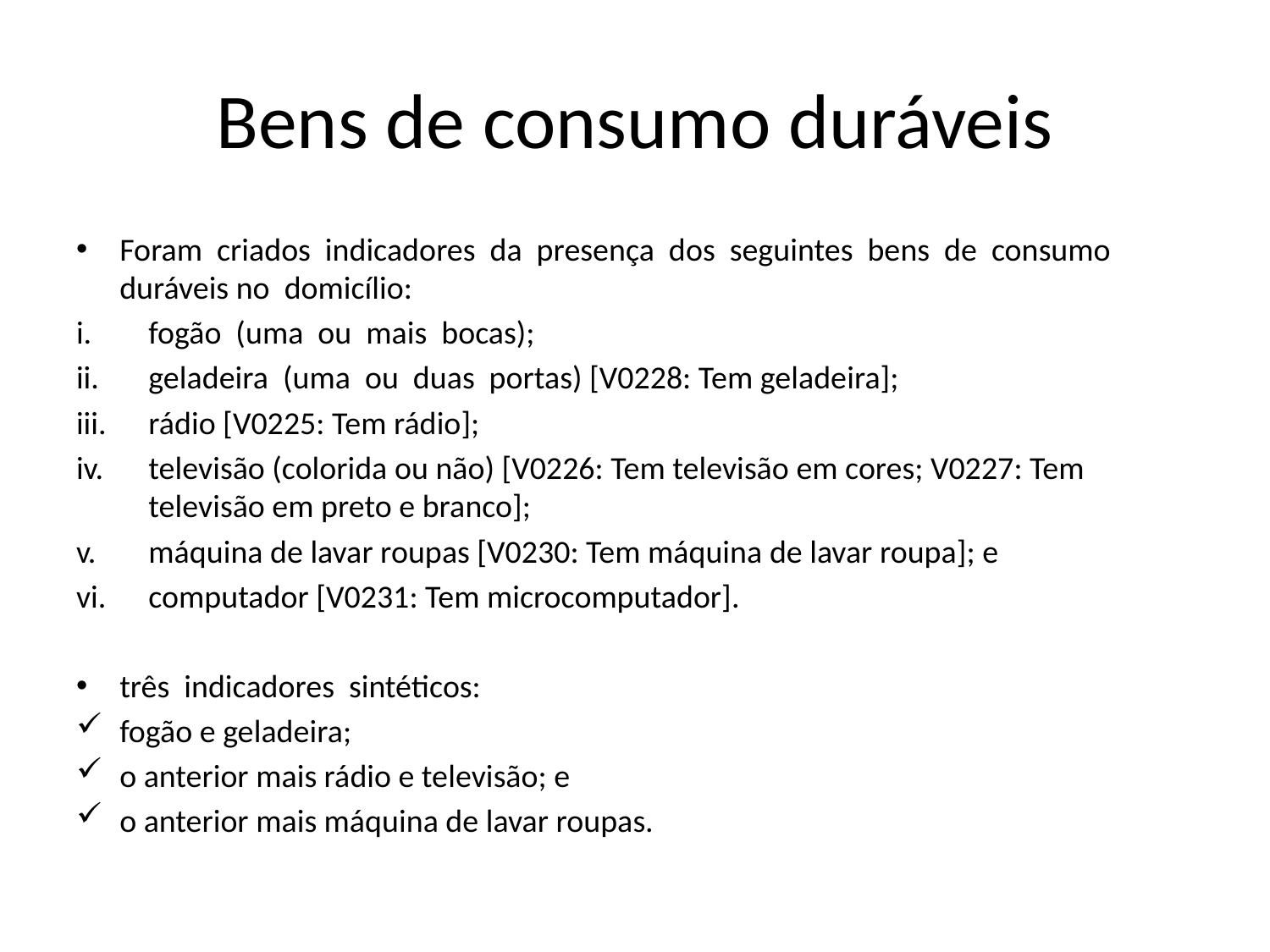

# Bens de consumo duráveis
Foram  criados  indicadores  da  presença  dos  seguintes  bens  de  consumo  duráveis no  domicílio:
fogão  (uma  ou  mais  bocas);
geladeira  (uma  ou  duas  portas) [V0228: Tem geladeira];
rádio [V0225: Tem rádio];
televisão (colorida ou não) [V0226: Tem televisão em cores; V0227: Tem televisão em preto e branco];
máquina de lavar roupas [V0230: Tem máquina de lavar roupa]; e
computador [V0231: Tem microcomputador].

três  indicadores  sintéticos:
fogão e geladeira;
o anterior mais rádio e televisão; e
o anterior mais máquina de lavar roupas.